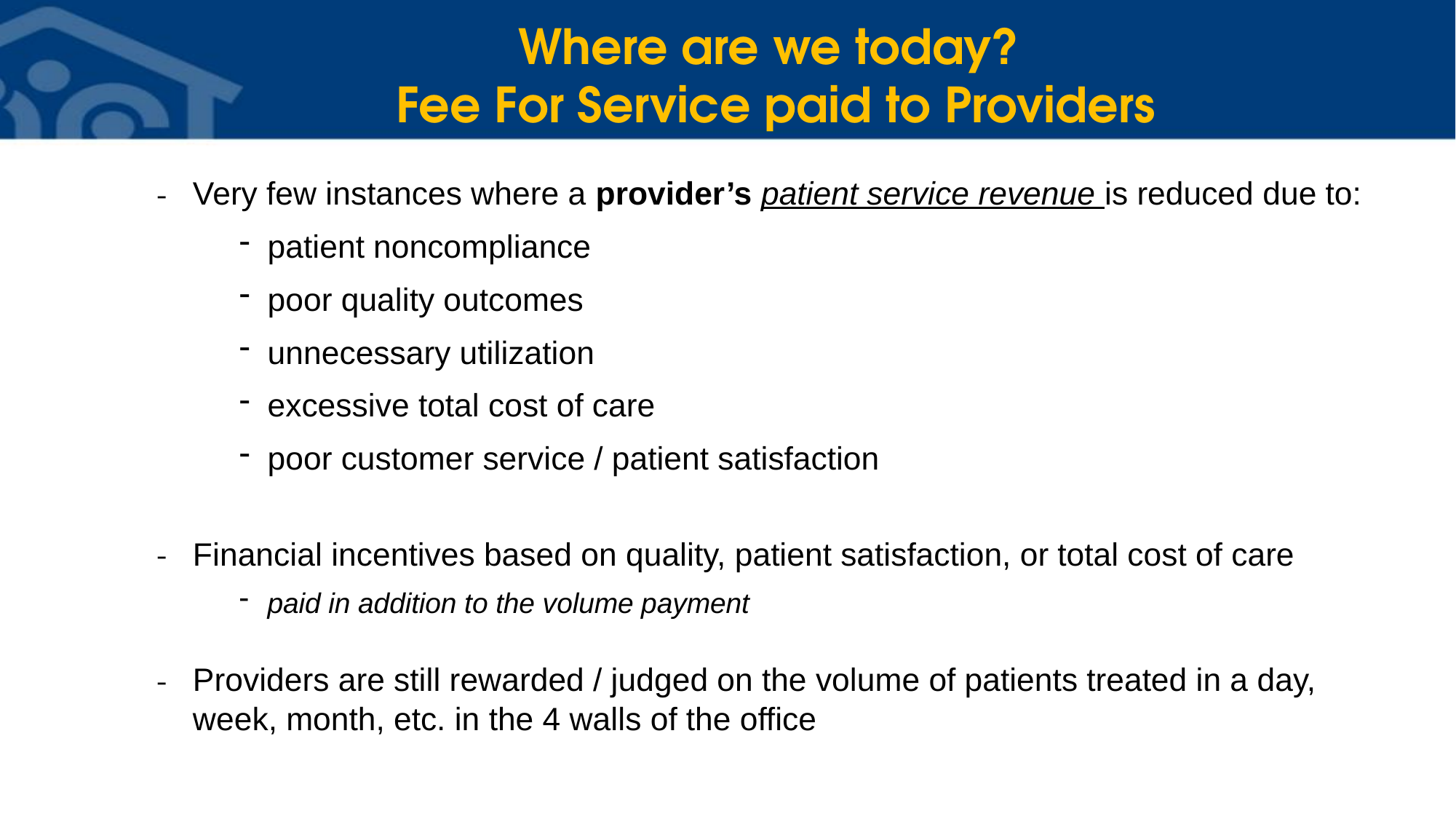

# Where are we today? Fee For Service paid to Providers

Very few instances where a provider’s patient service revenue is reduced due to:
patient noncompliance
poor quality outcomes
unnecessary utilization
excessive total cost of care
poor customer service / patient satisfaction

Financial incentives based on quality, patient satisfaction, or total cost of care
paid in addition to the volume payment

Providers are still rewarded / judged on the volume of patients treated in a day, week, month, etc. in the 4 walls of the office